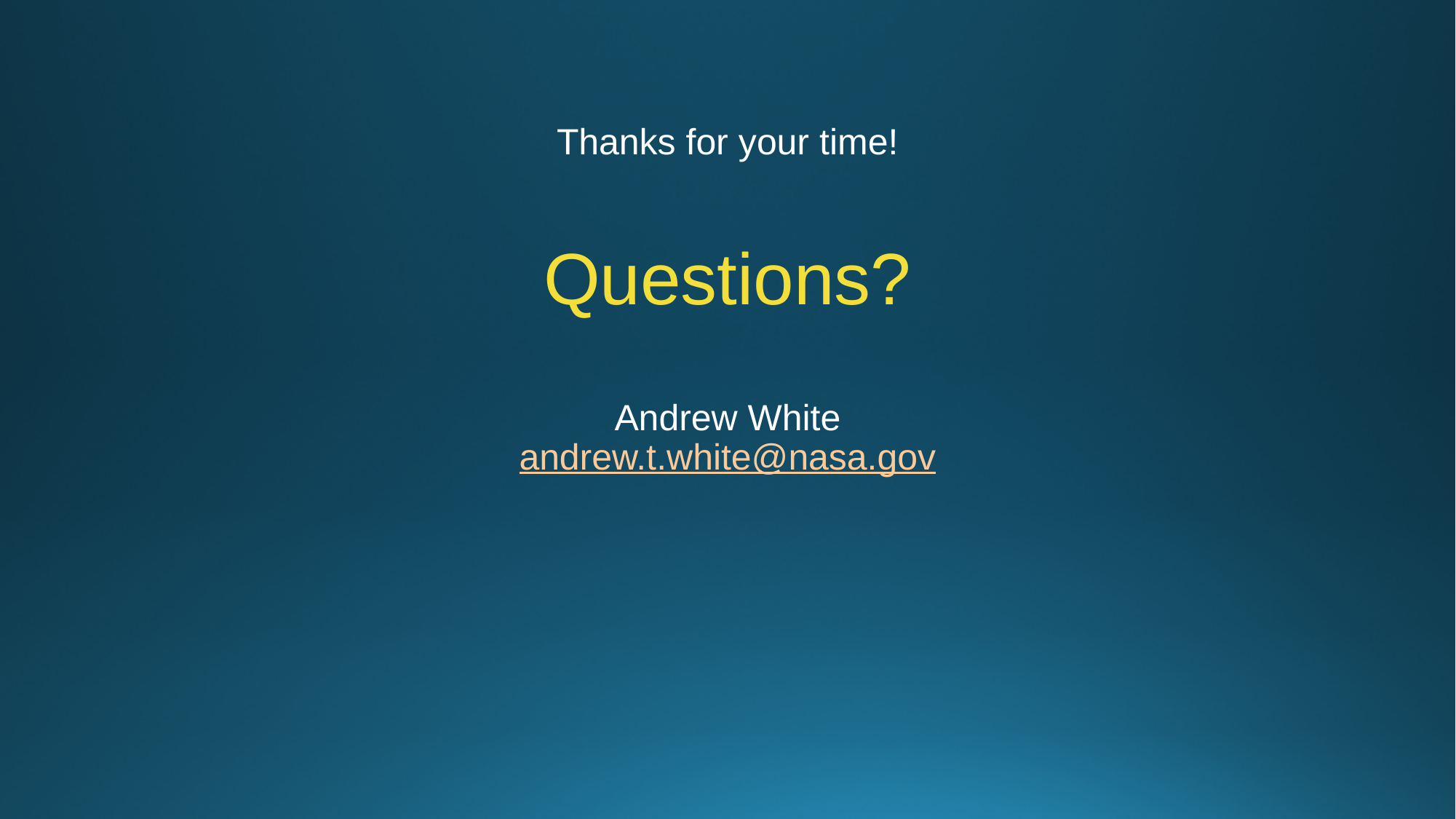

# Thanks for your time! Questions? Andrew White andrew.t.white@nasa.gov